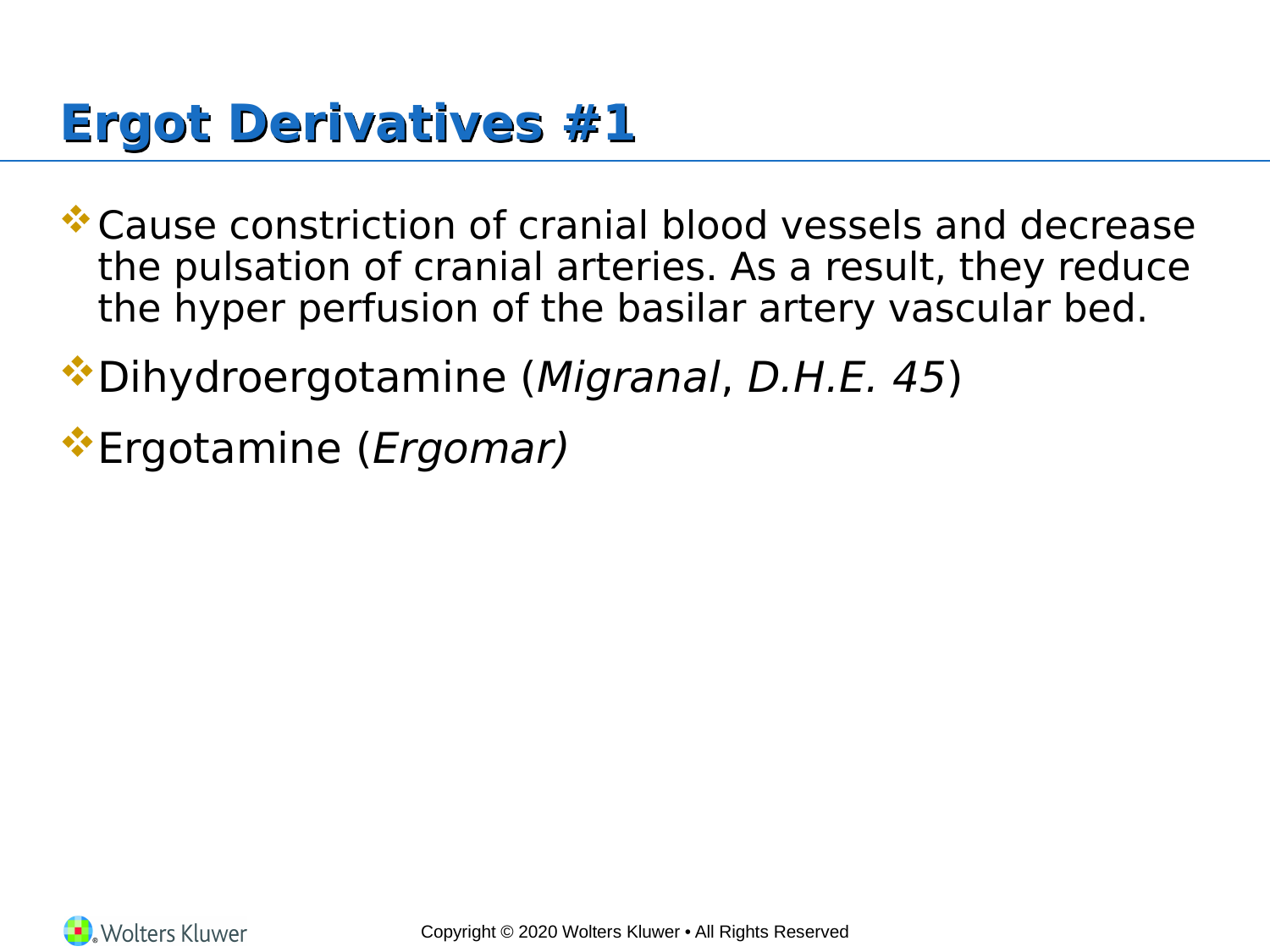

# Ergot Derivatives #1
Cause constriction of cranial blood vessels and decrease the pulsation of cranial arteries. As a result, they reduce the hyper perfusion of the basilar artery vascular bed.
Dihydroergotamine (Migranal, D.H.E. 45)
Ergotamine (Ergomar)